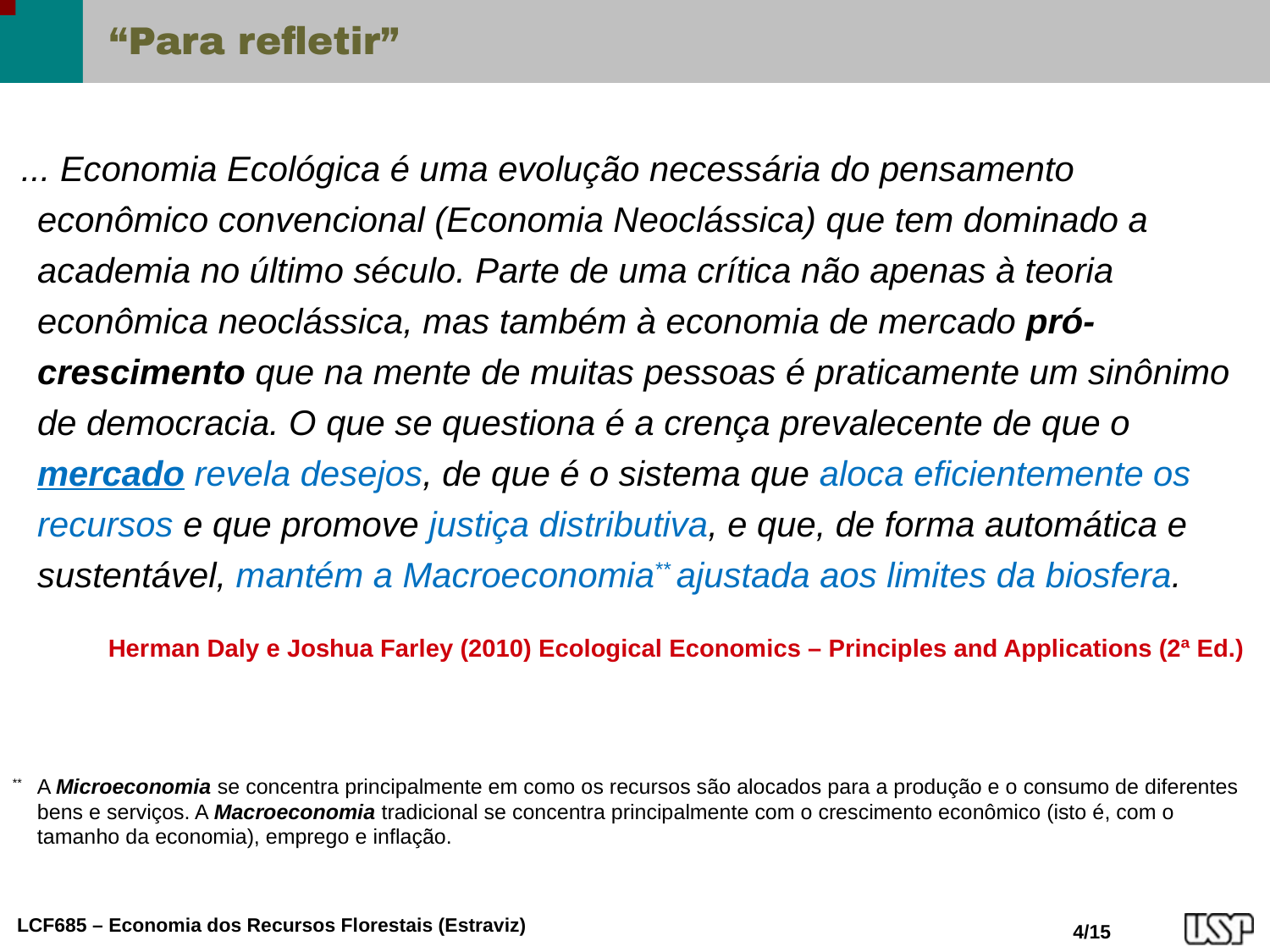

# “Para refletir”
... Economia Ecológica é uma evolução necessária do pensamento econômico convencional (Economia Neoclássica) que tem dominado a academia no último século. Parte de uma crítica não apenas à teoria econômica neoclássica, mas também à economia de mercado pró-crescimento que na mente de muitas pessoas é praticamente um sinônimo de democracia. O que se questiona é a crença prevalecente de que o mercado revela desejos, de que é o sistema que aloca eficientemente os recursos e que promove justiça distributiva, e que, de forma automática e sustentável, mantém a Macroeconomia** ajustada aos limites da biosfera.

Herman Daly e Joshua Farley (2010) Ecological Economics – Principles and Applications (2ª Ed.)
** 	A Microeconomia se concentra principalmente em como os recursos são alocados para a produção e o consumo de diferentes bens e serviços. A Macroeconomia tradicional se concentra principalmente com o crescimento econômico (isto é, com o tamanho da economia), emprego e inflação.